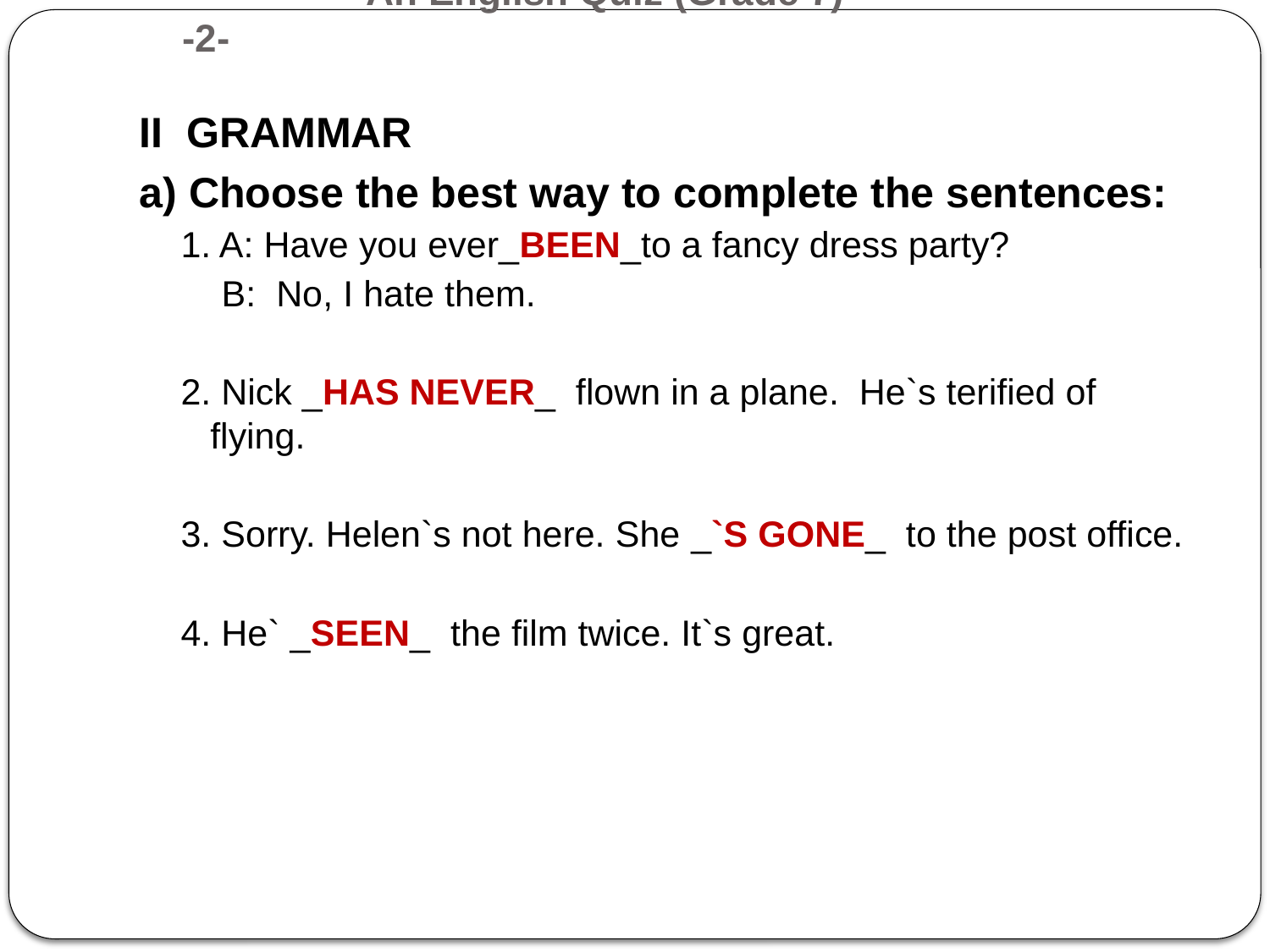

# An English Quiz (Grade 7)                                     -2-
II  GRAMMAR
a) Choose the best way to complete the sentences:
1. A: Have you ever_BEEN_to a fancy dress party?
    B:  No, I hate them.

2. Nick _HAS NEVER_  flown in a plane.  He`s terified of flying.

3. Sorry. Helen`s not here. She _`s gone_  to the post office.

4. He` _SEEN_  the film twice. It`s great.